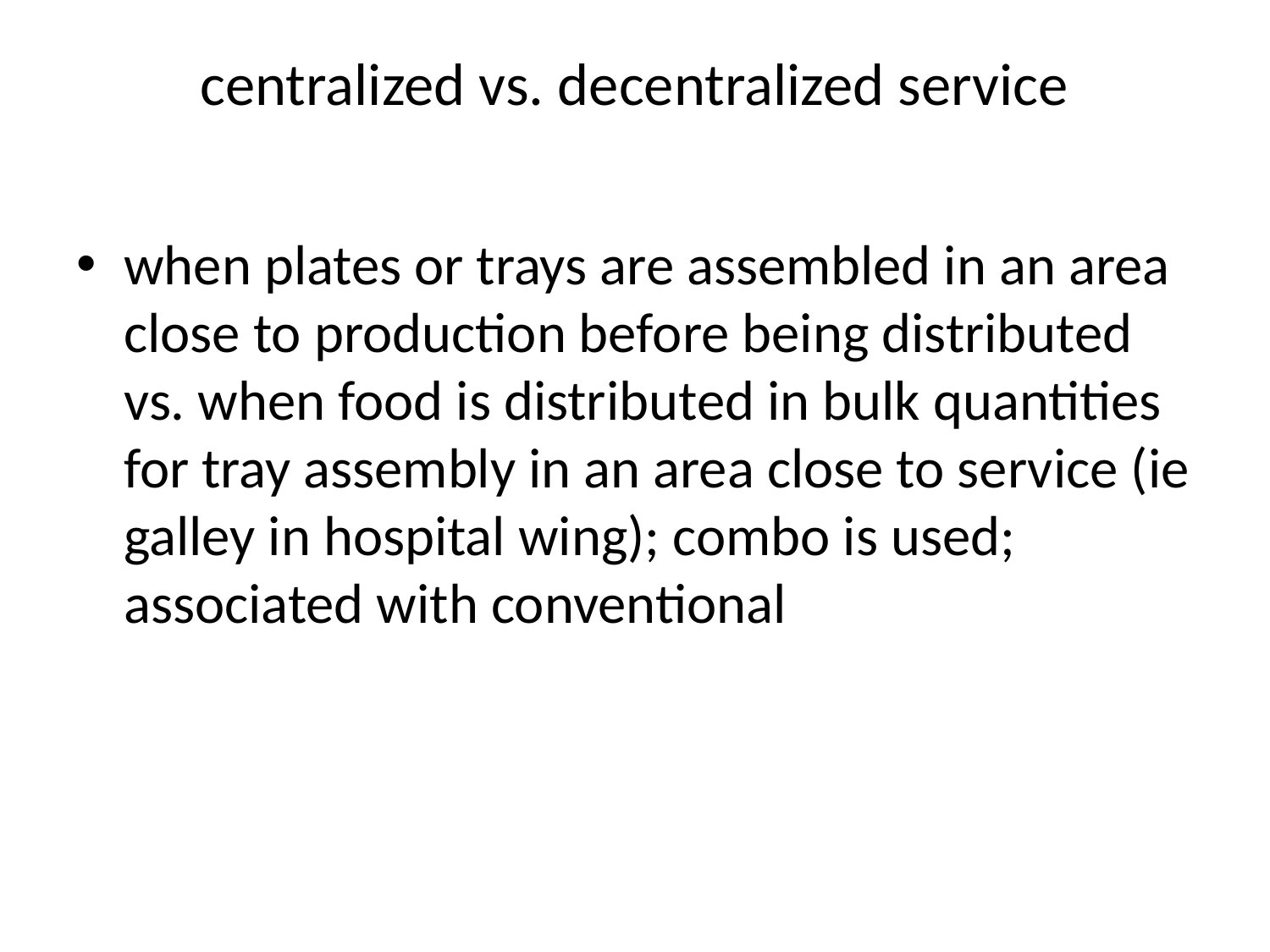

# centralized vs. decentralized service
when plates or trays are assembled in an area close to production before being distributed vs. when food is distributed in bulk quantities for tray assembly in an area close to service (ie galley in hospital wing); combo is used; associated with conventional